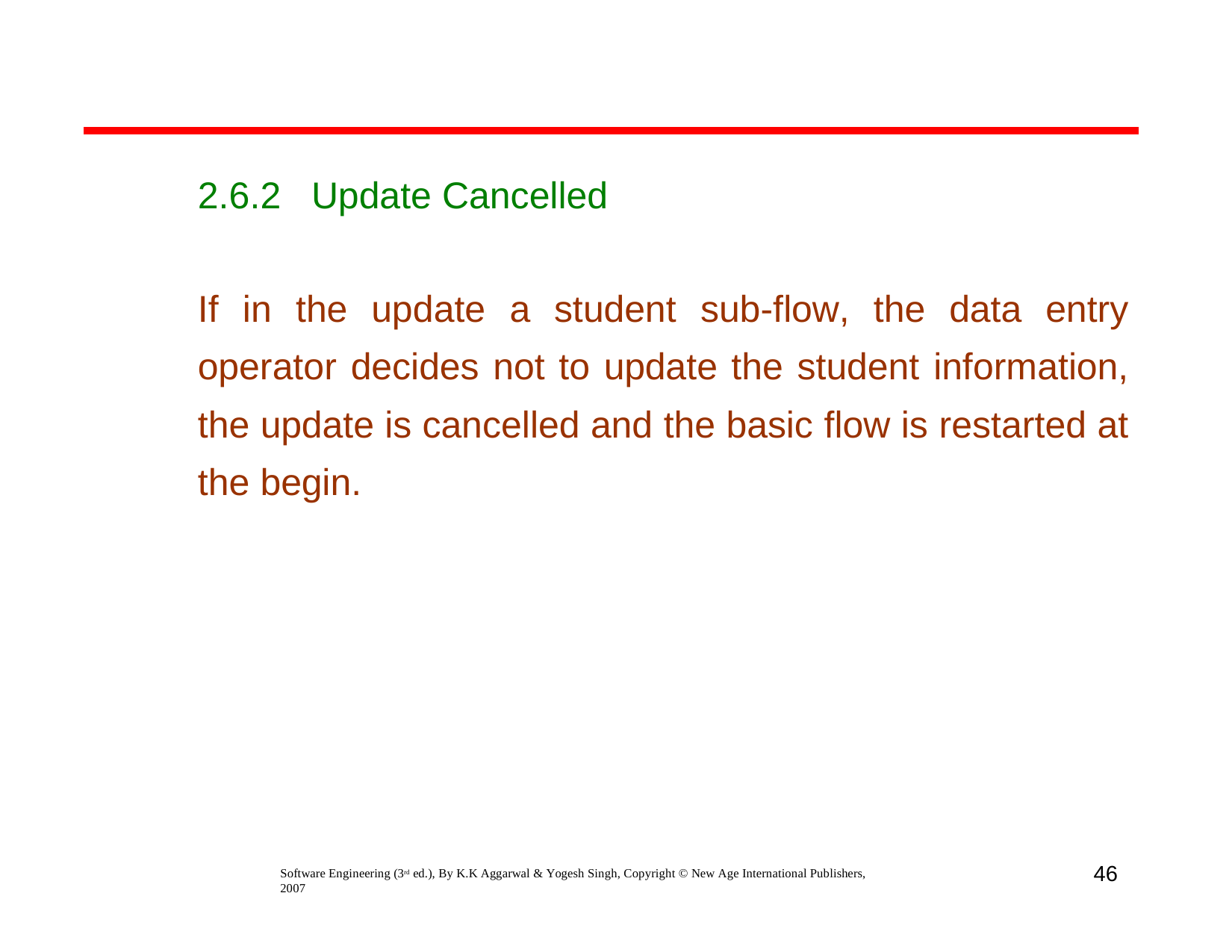

2.6.2	Update Cancelled
If  in  the  update  a  student  sub-flow,  the  data  entry operator decides not to update the student information, the update is cancelled and the basic flow is restarted at the begin.
46
Software Engineering (3rd  ed.), By K.K Aggarwal & Yogesh Singh, Copyright © New Age International Publishers, 2007